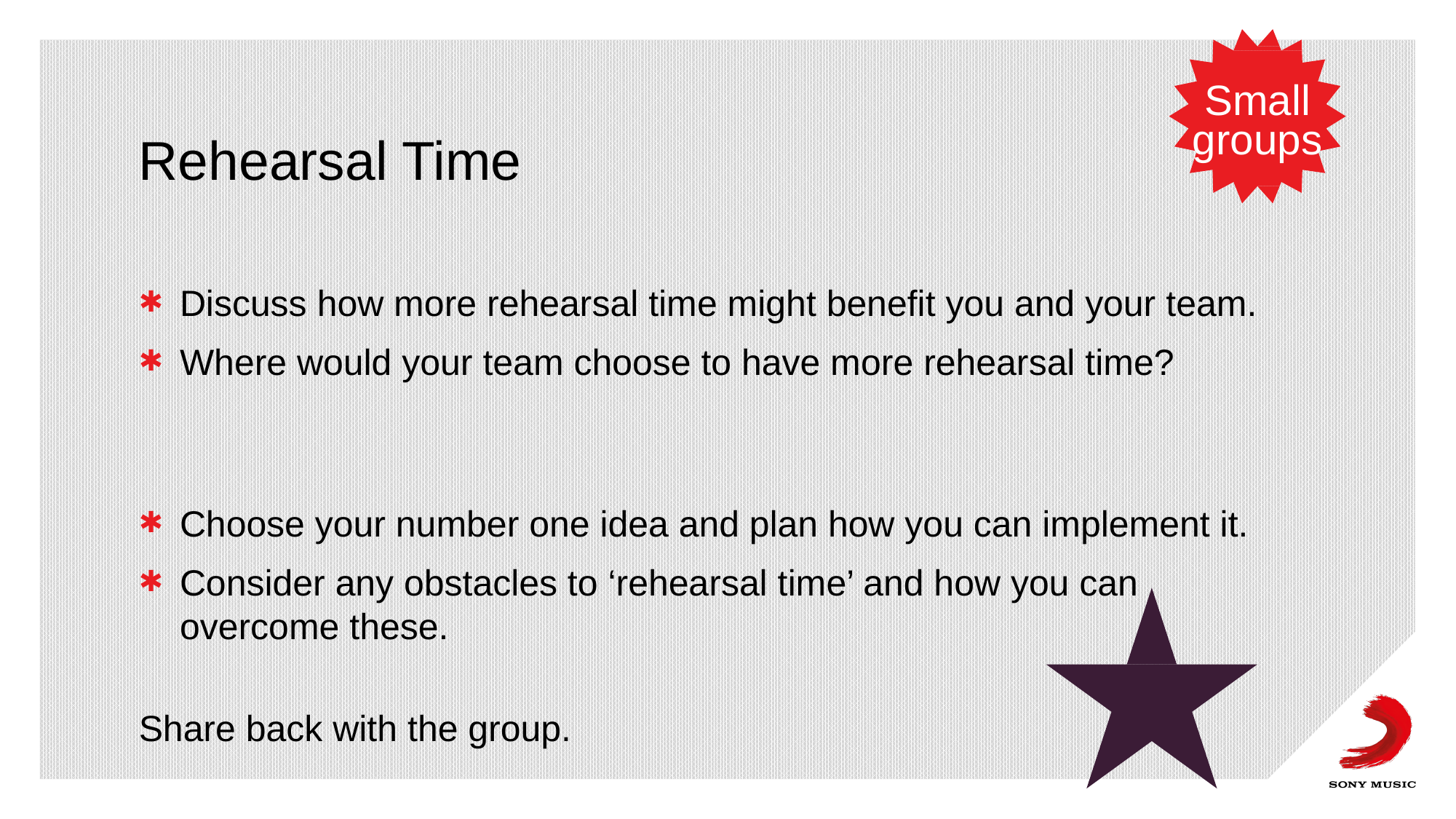

Small
groups
# Rehearsal Time
Discuss how more rehearsal time might benefit you and your team.
Where would your team choose to have more rehearsal time?

Choose your number one idea and plan how you can implement it.
Consider any obstacles to ‘rehearsal time’ and how you can overcome these.
Share back with the group.